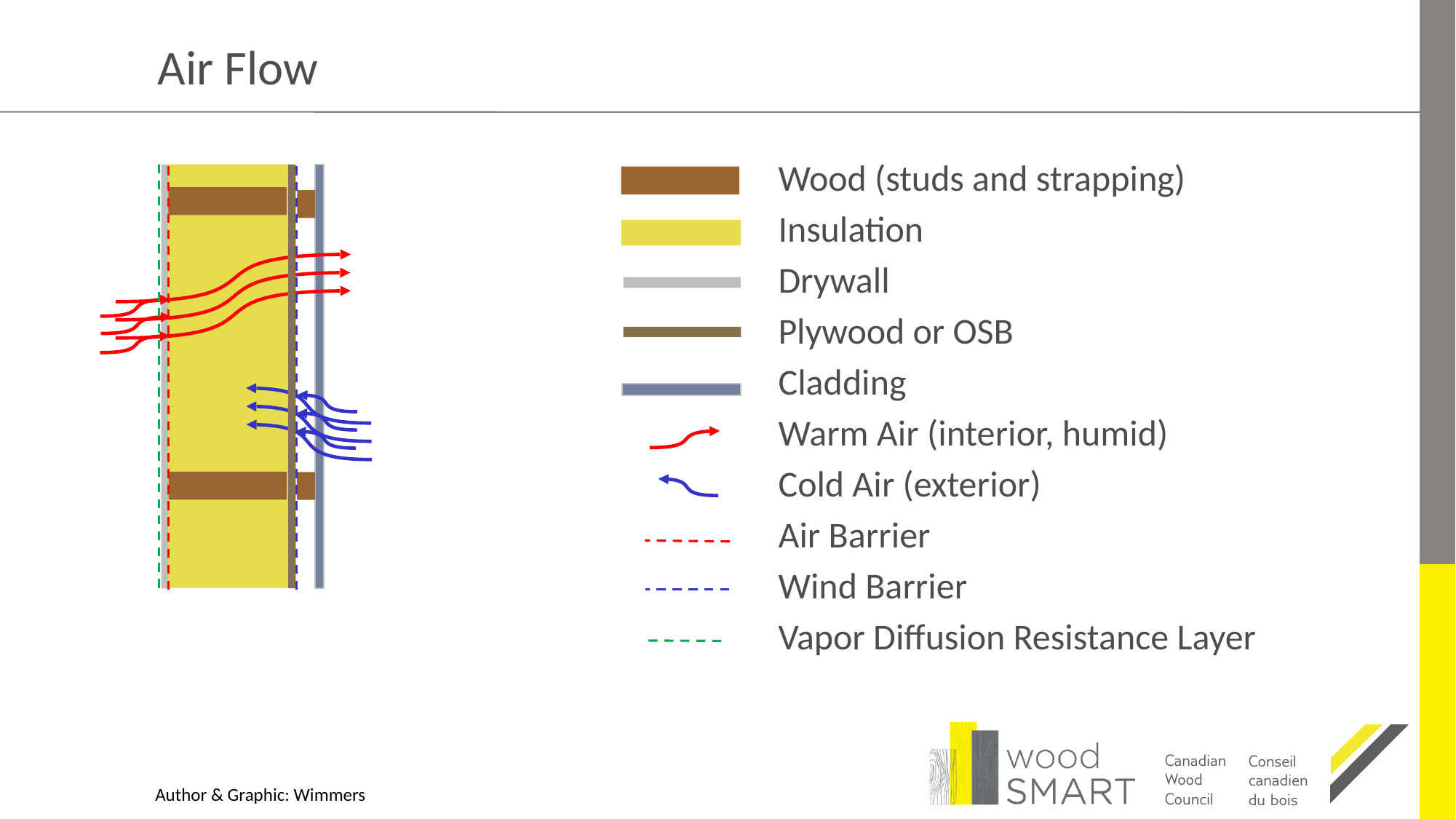

# Air Flow
Wood (studs and strapping)
Insulation
Drywall
Plywood or OSB
Cladding
Warm Air (interior, humid)
Cold Air (exterior)
Air Barrier
Wind Barrier
Vapor Diffusion Resistance Layer

Author & Graphic: Wimmers